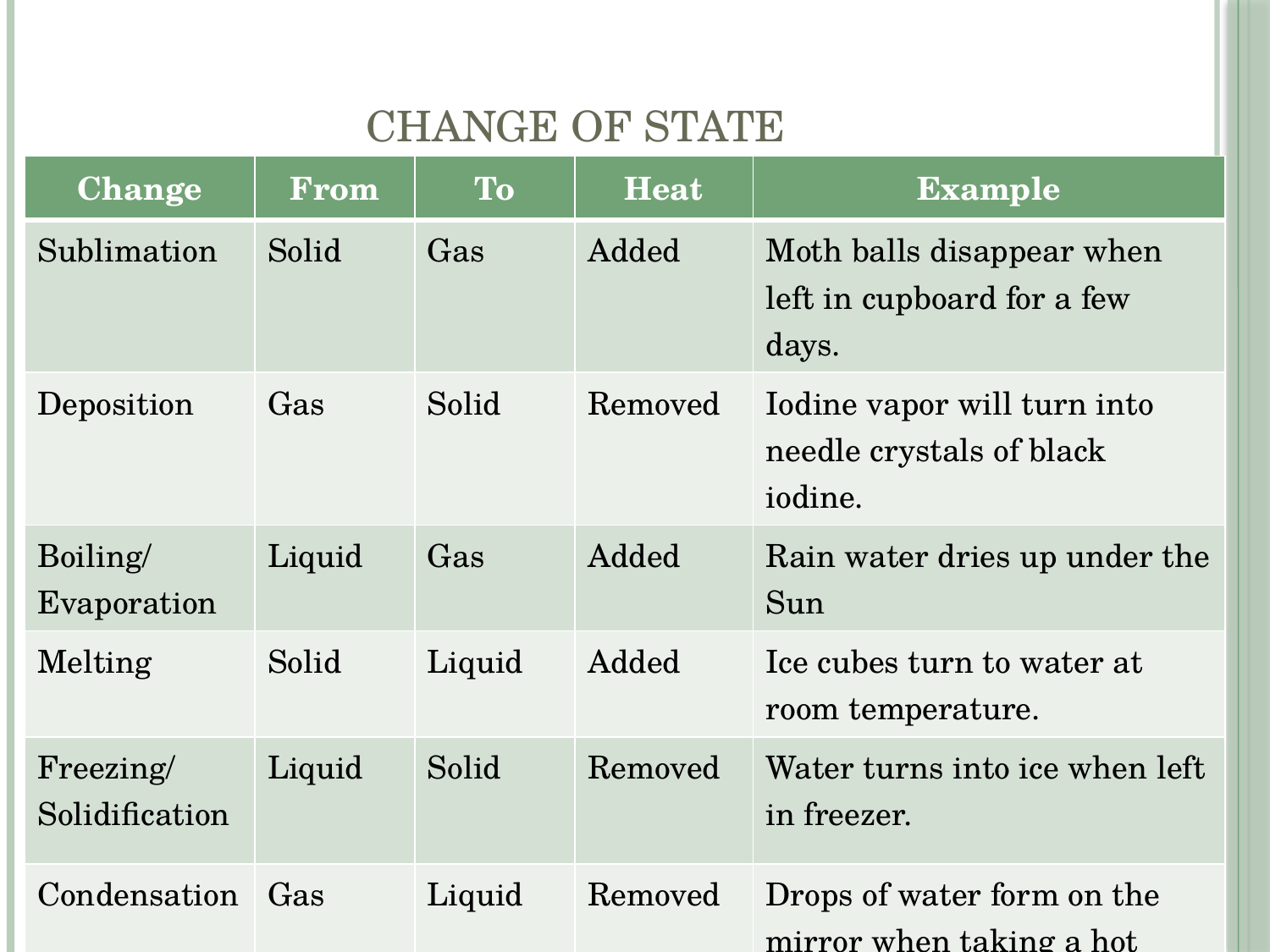

# CHANGE OF STATE
| Change | From | To | Heat | Example |
| --- | --- | --- | --- | --- |
| Sublimation | Solid | Gas | Added | Moth balls disappear when left in cupboard for a few days. |
| Deposition | Gas | Solid | Removed | Iodine vapor will turn into needle crystals of black iodine. |
| Boiling/ Evaporation | Liquid | Gas | Added | Rain water dries up under the Sun |
| Melting | Solid | Liquid | Added | Ice cubes turn to water at room temperature. |
| Freezing/ Solidification | Liquid | Solid | Removed | Water turns into ice when left in freezer. |
| Condensation | Gas | Liquid | Removed | Drops of water form on the mirror when taking a hot bath. |